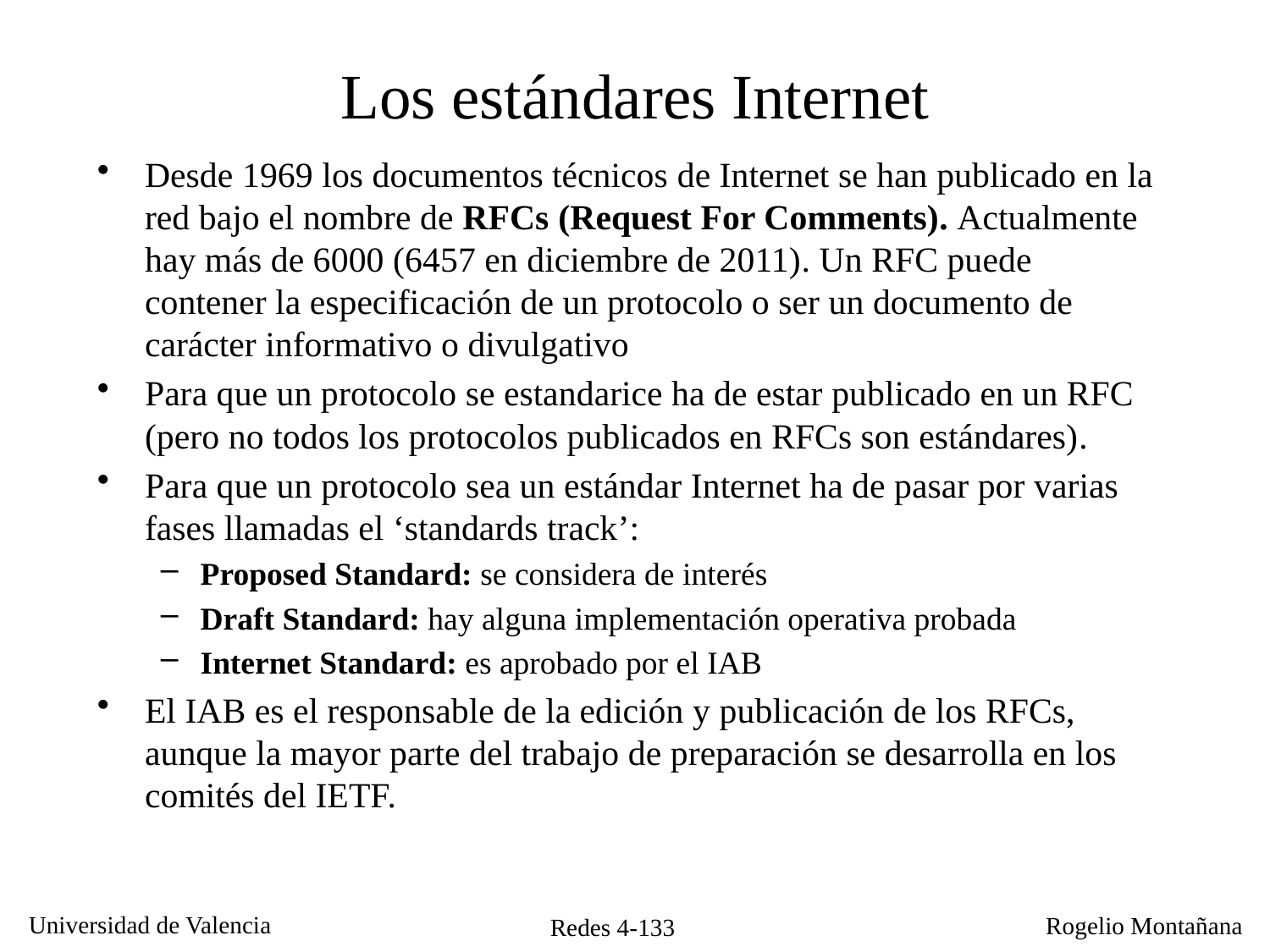

# Los estándares Internet
Desde 1969 los documentos técnicos de Internet se han publicado en la red bajo el nombre de RFCs (Request For Comments). Actualmente hay más de 6000 (6457 en diciembre de 2011). Un RFC puede contener la especificación de un protocolo o ser un documento de carácter informativo o divulgativo
Para que un protocolo se estandarice ha de estar publicado en un RFC (pero no todos los protocolos publicados en RFCs son estándares).
Para que un protocolo sea un estándar Internet ha de pasar por varias fases llamadas el ‘standards track’:
Proposed Standard: se considera de interés
Draft Standard: hay alguna implementación operativa probada
Internet Standard: es aprobado por el IAB
El IAB es el responsable de la edición y publicación de los RFCs, aunque la mayor parte del trabajo de preparación se desarrolla en los comités del IETF.